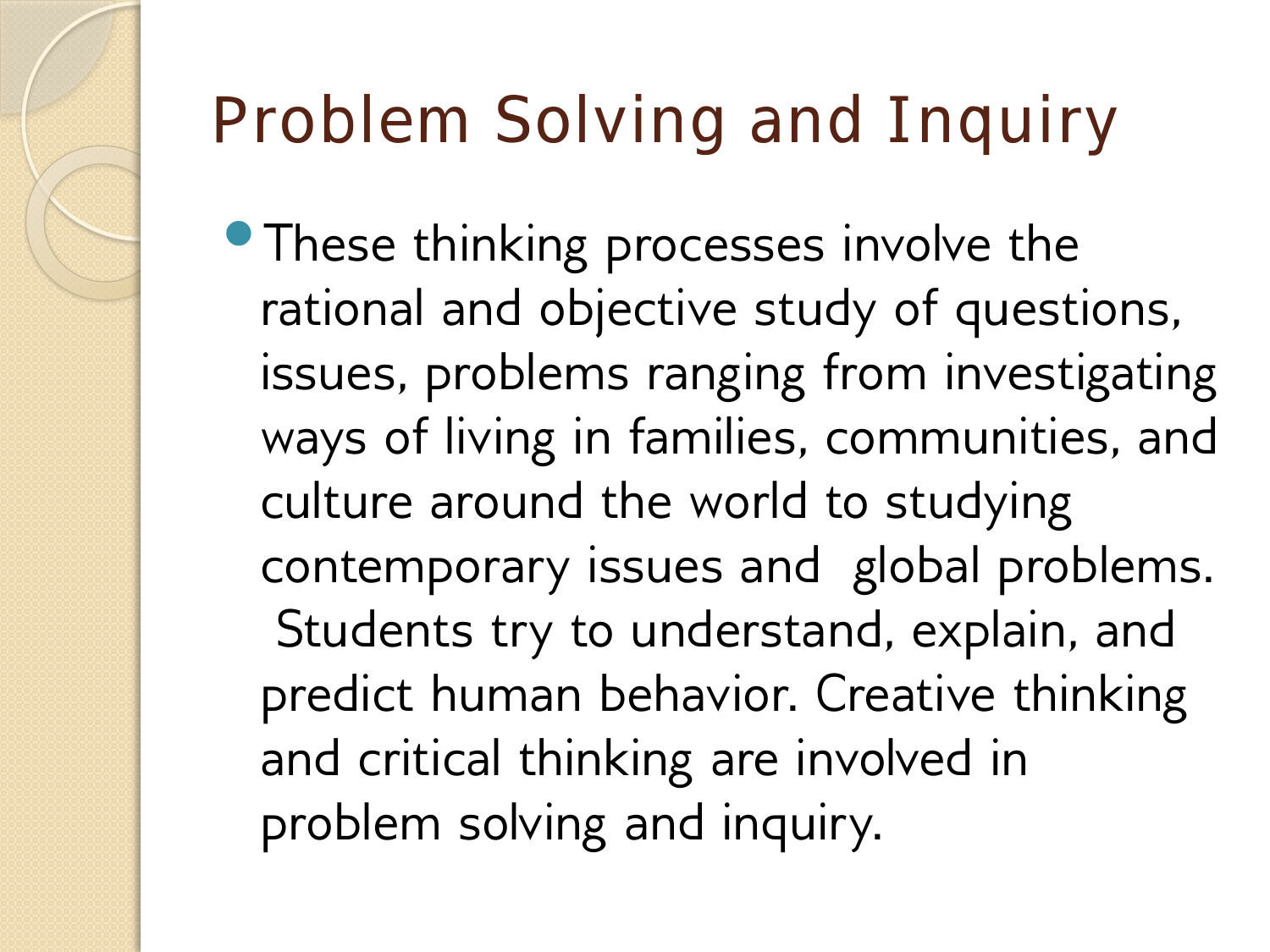

# Problem Solving and Inquiry
These thinking processes involve the rational and objective study of questions, issues, problems ranging from investigating ways of living in families, communities, and culture around the world to studying contemporary issues and  global problems.  Students try to understand, explain, and predict human behavior. Creative thinking and critical thinking are involved in problem solving and inquiry.